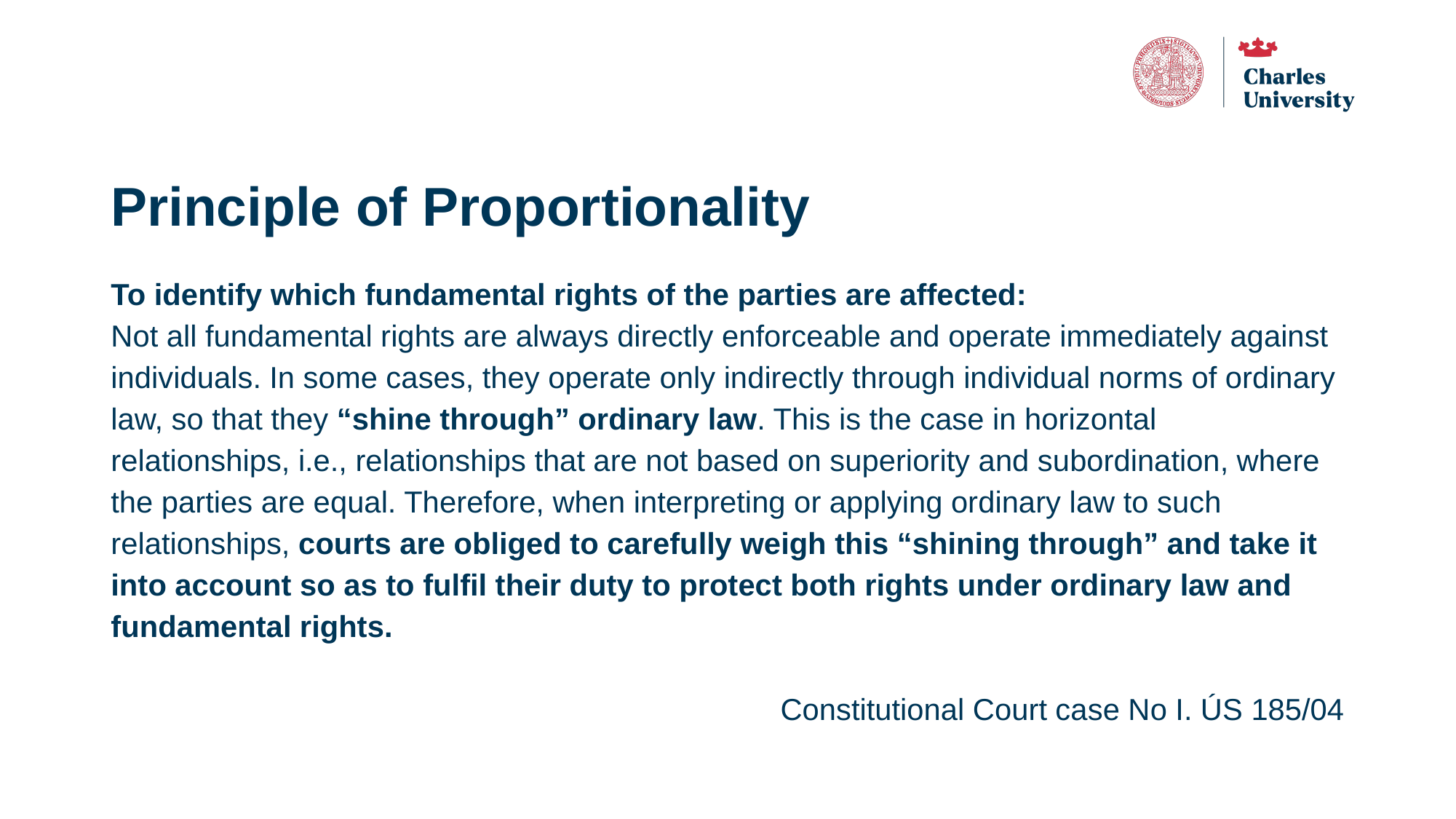

# Principle of Proportionality
To identify which fundamental rights of the parties are affected:
Not all fundamental rights are always directly enforceable and operate immediately against individuals. In some cases, they operate only indirectly through individual norms of ordinary law, so that they “shine through” ordinary law. This is the case in horizontal relationships, i.e., relationships that are not based on superiority and subordination, where the parties are equal. Therefore, when interpreting or applying ordinary law to such relationships, courts are obliged to carefully weigh this “shining through” and take it into account so as to fulfil their duty to protect both rights under ordinary law and fundamental rights.

Constitutional Court case No I. ÚS 185/04